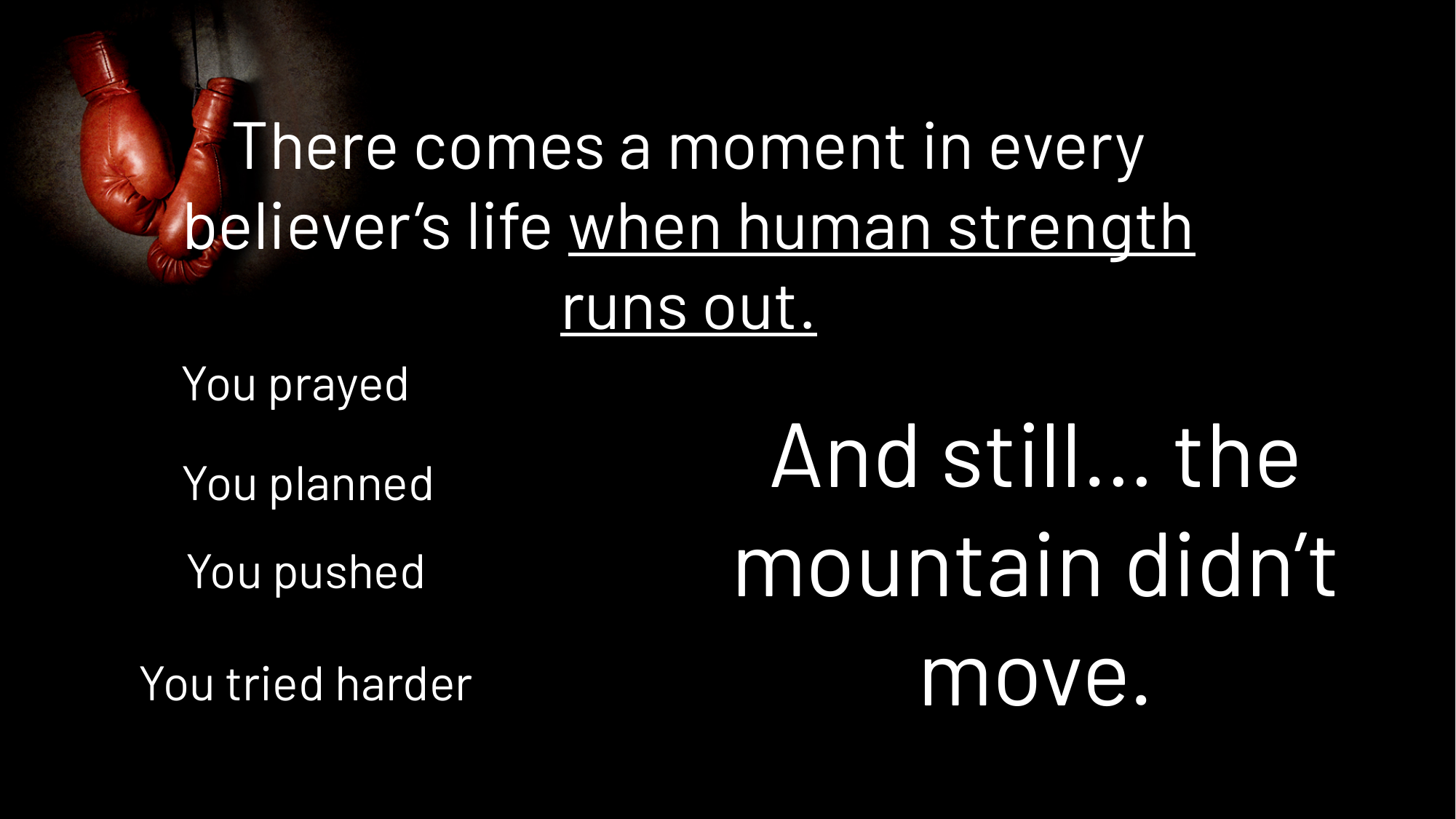

There comes a moment in every believer’s life when human strength runs out.
And still… the mountain didn’t move.
You prayed
You planned
You pushed
You tried harder